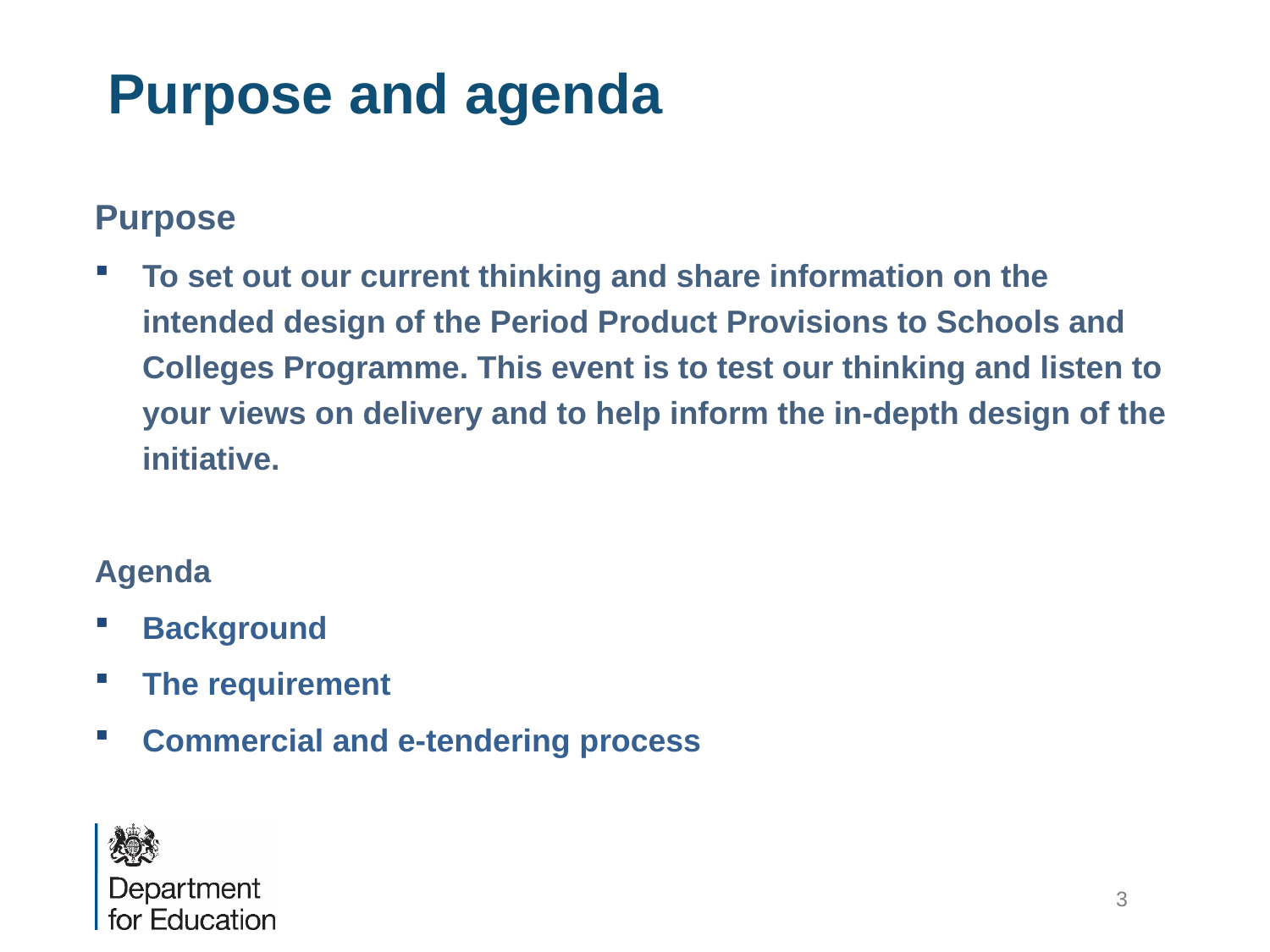

# Purpose and agenda
Purpose
To set out our current thinking and share information on the intended design of the Period Product Provisions to Schools and Colleges Programme. This event is to test our thinking and listen to your views on delivery and to help inform the in-depth design of the initiative.

Agenda
Background
The requirement
Commercial and e-tendering process

3